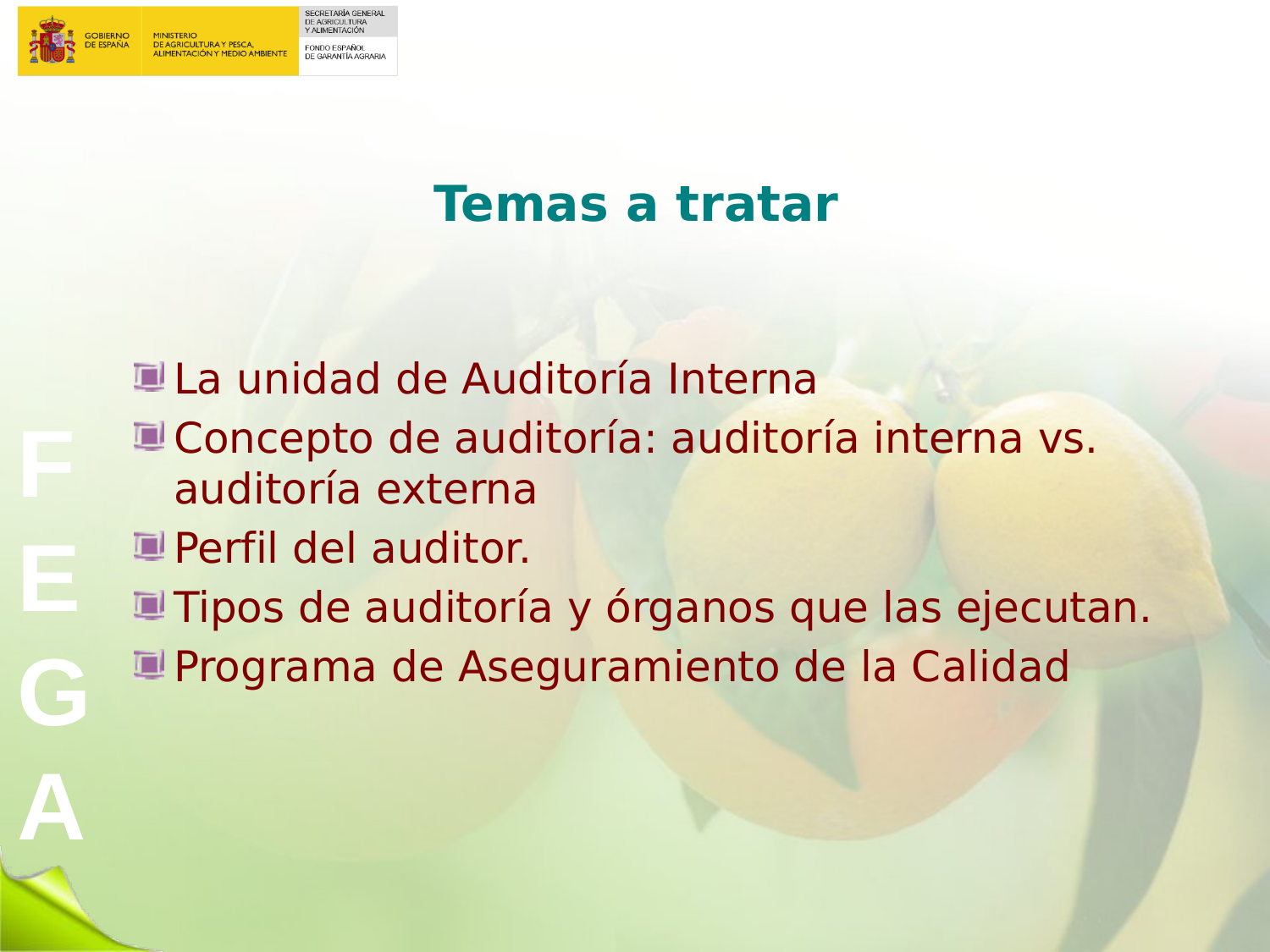

Temas a tratar

La unidad de Auditoría Interna
Concepto de auditoría: auditoría interna vs. auditoría externa
Perfil del auditor.
Tipos de auditoría y órganos que las ejecutan.
Programa de Aseguramiento de la Calidad